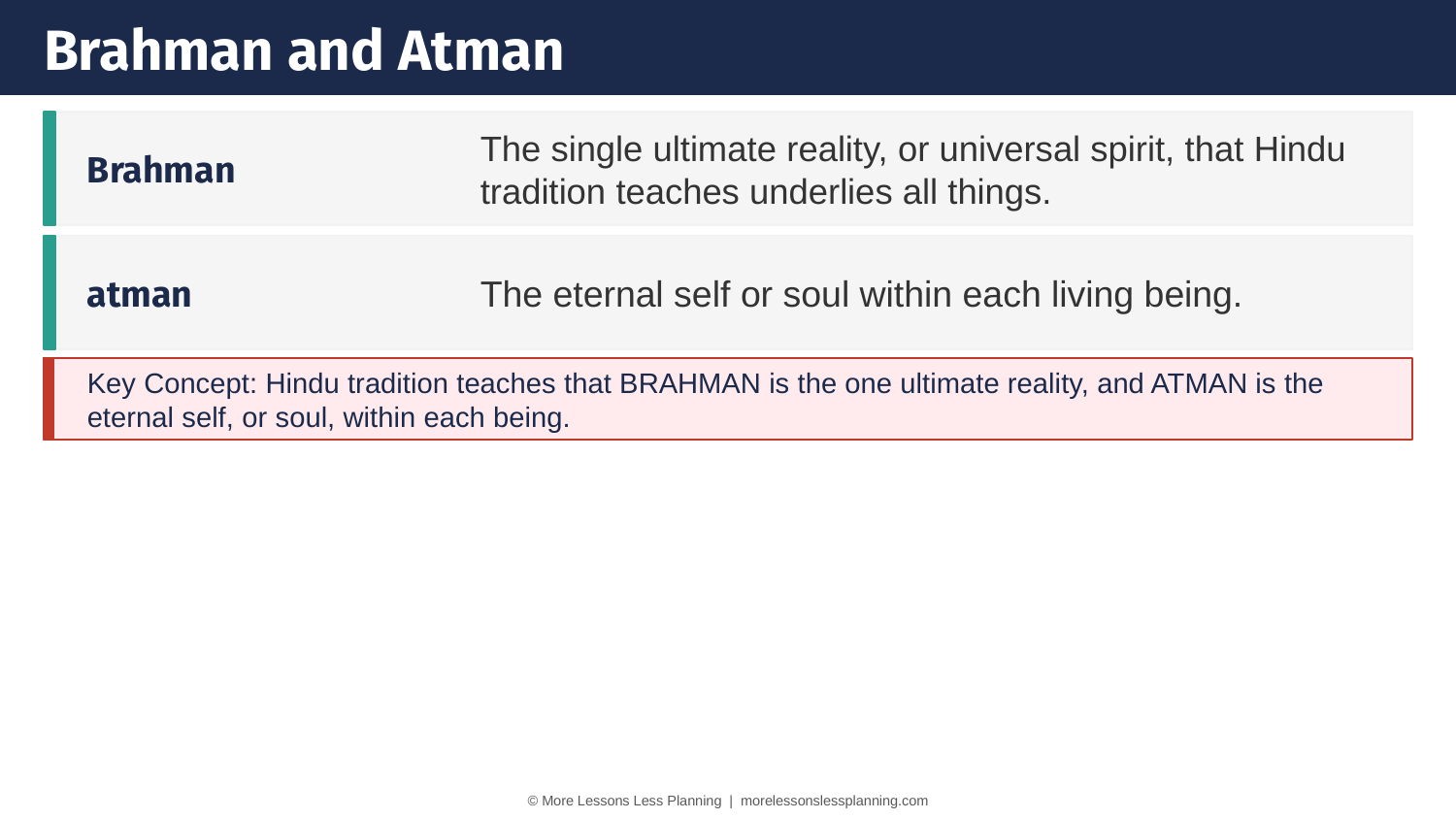

Brahman and Atman

Brahman
The single ultimate reality, or universal spirit, that Hindu tradition teaches underlies all things.

atman
The eternal self or soul within each living being.

Key Concept: Hindu tradition teaches that BRAHMAN is the one ultimate reality, and ATMAN is the eternal self, or soul, within each being.
© More Lessons Less Planning  |  morelessonslessplanning.com